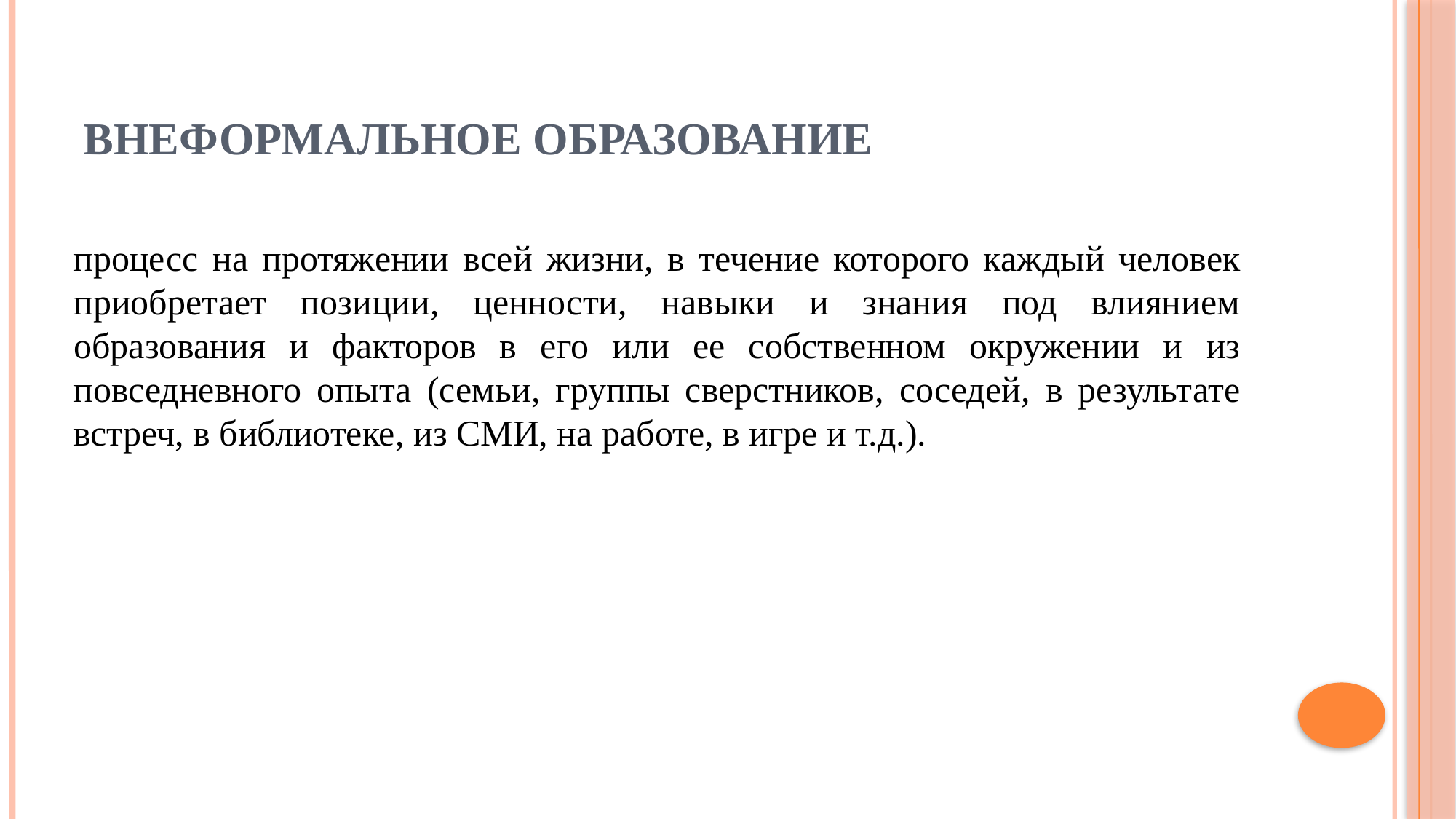

# Внеформальное образование

процесс на протяжении всей жизни, в течение которого каждый человек приобретает позиции, ценности, навыки и знания под влиянием образования и факторов в его или ее собственном окружении и из повседневного опыта (семьи, группы сверстников, соседей, в результате встреч, в библиотеке, из СМИ, на работе, в игре и т.д.).